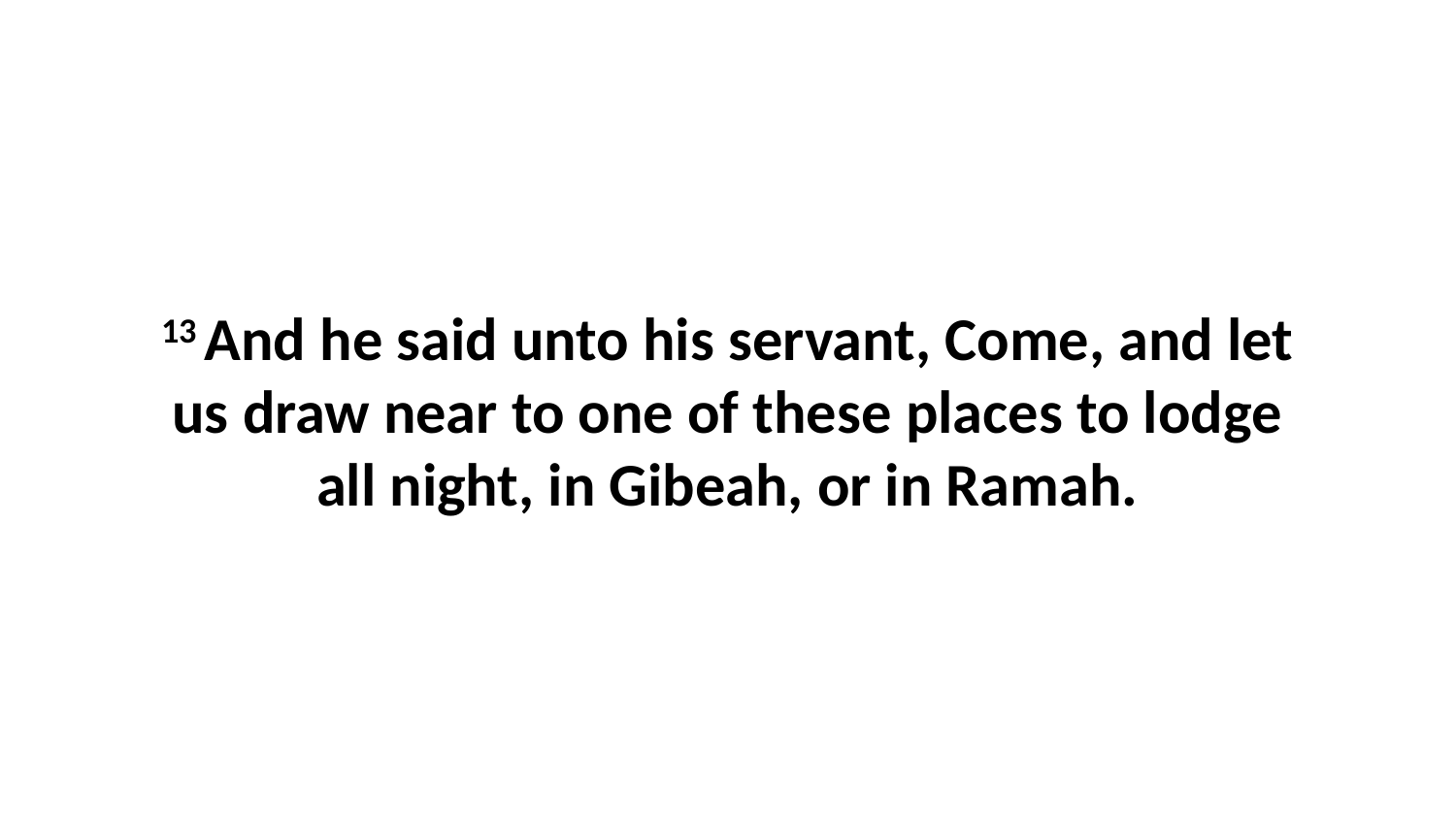

13 And he said unto his servant, Come, and let us draw near to one of these places to lodge all night, in Gibeah, or in Ramah.